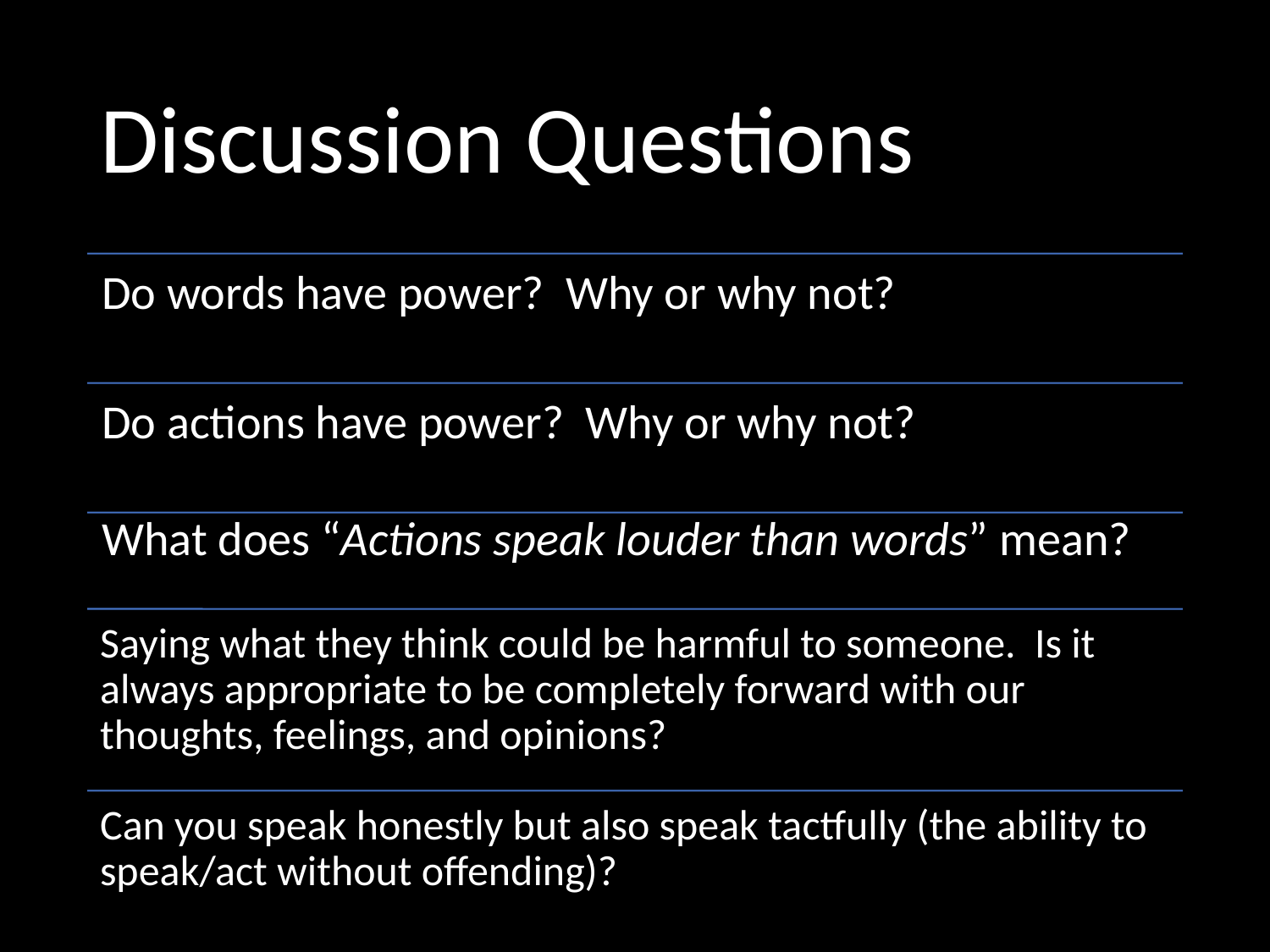

# Discussion Questions
Do words have power?  Why or why not?
Do actions have power?  Why or why not?
What does “Actions speak louder than words” mean?
Saying what they think could be harmful to someone.  Is it always appropriate to be completely forward with our thoughts, feelings, and opinions?
Can you speak honestly but also speak tactfully (the ability to speak/act without offending)?